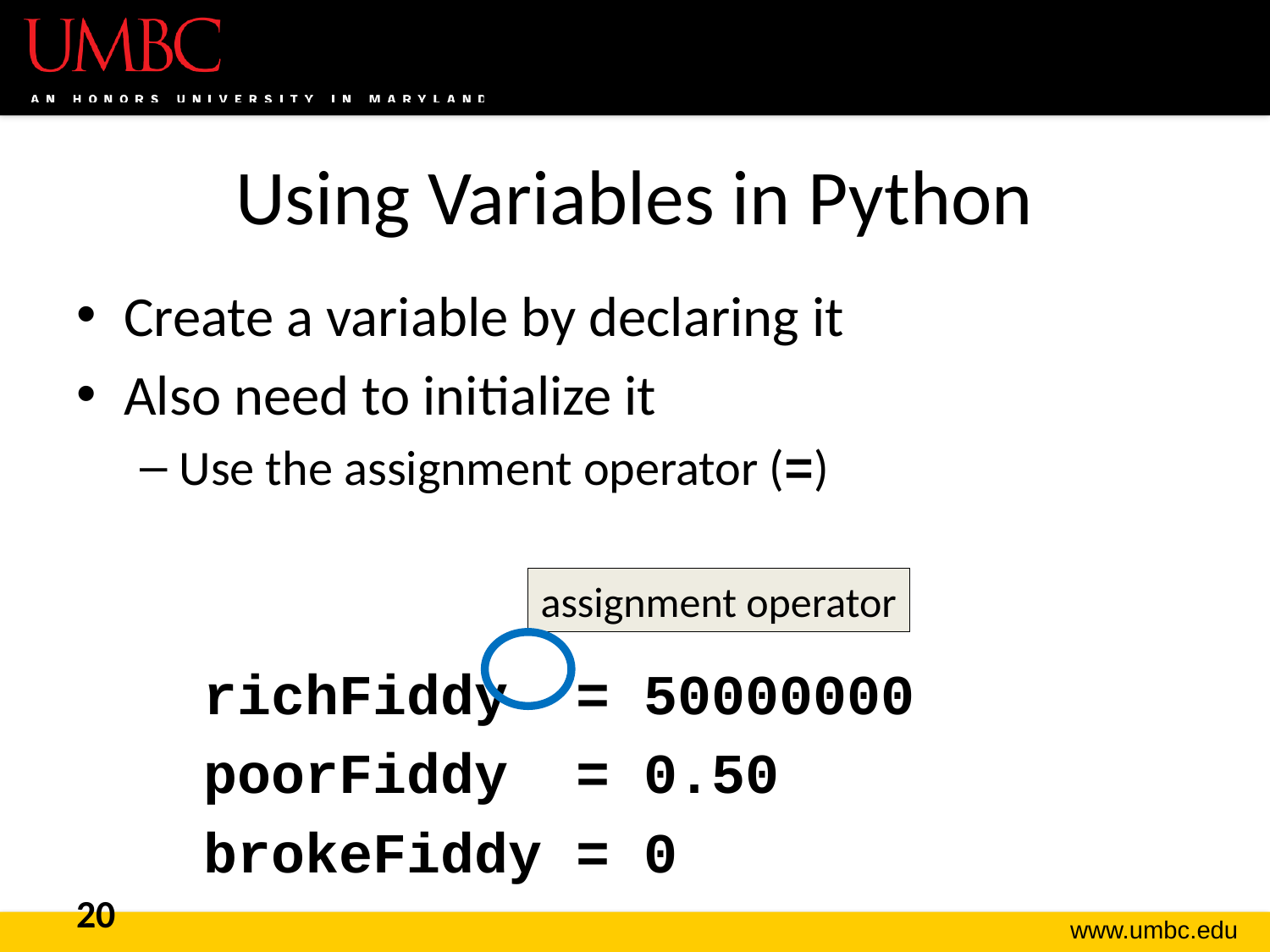

# Using Variables in Python
Create a variable by declaring it
Also need to initialize it
Use the assignment operator (=)

	richFiddy  = 50000000
	poorFiddy  = 0.50
	brokeFiddy = 0

assignment operator

20